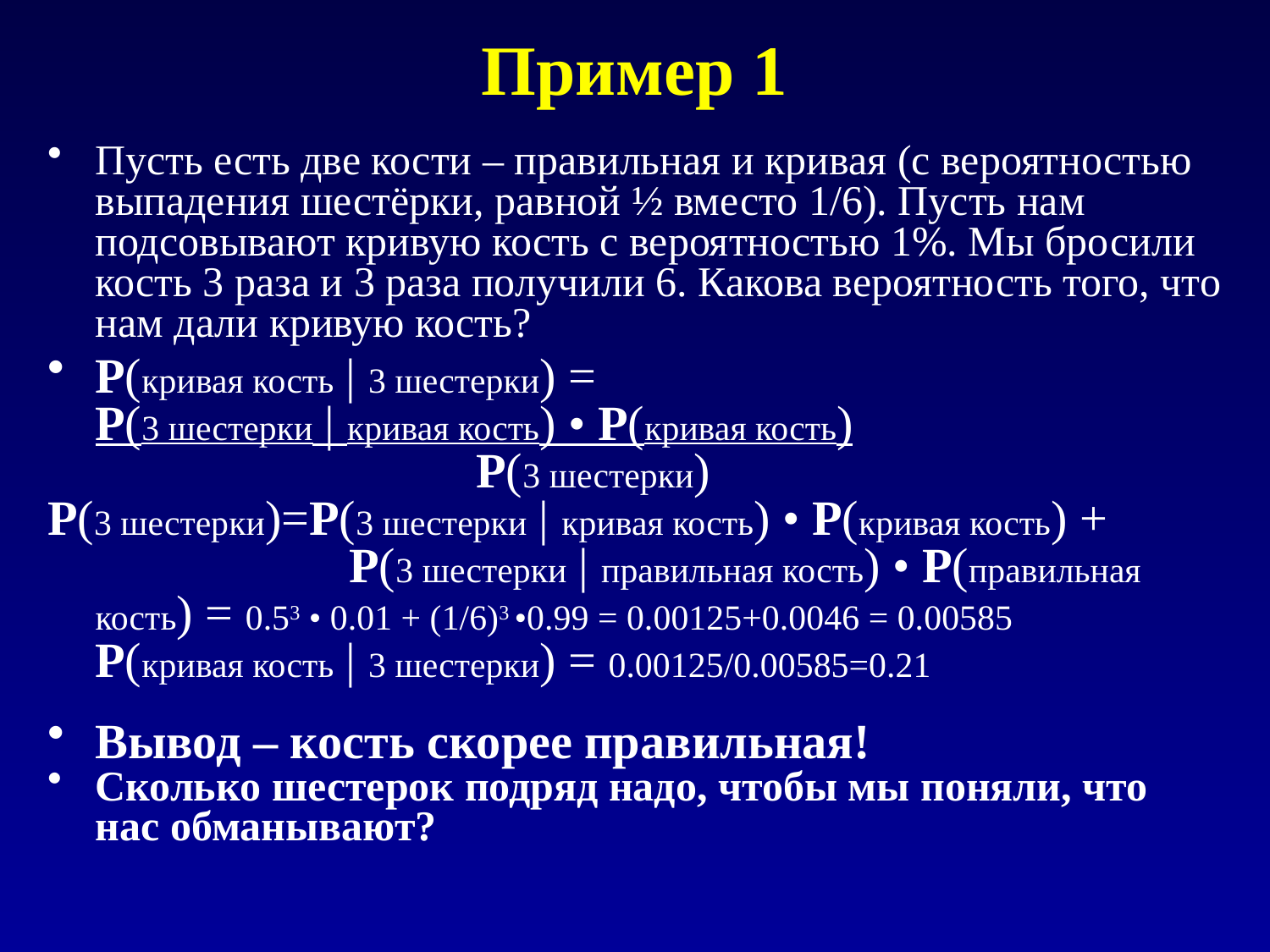

# Пример 1
Пусть есть две кости – правильная и кривая (с вероятностью выпадения шестёрки, равной ½ вместо 1/6). Пусть нам подсовывают кривую кость с вероятностью 1%. Мы бросили кость 3 раза и 3 раза получили 6. Какова вероятность того, что нам дали кривую кость?
P(кривая кость | 3 шестерки) =
	P(3 шестерки | кривая кость) • P(кривая кость)
				P(3 шестерки)
P(3 шестерки)=P(3 шестерки | кривая кость) • P(кривая кость) +
			P(3 шестерки | правильная кость) • P(правильная кость) = 0.53 • 0.01 + (1/6)3 •0.99 = 0.00125+0.0046 = 0.00585
	P(кривая кость | 3 шестерки) = 0.00125/0.00585=0.21

Вывод – кость скорее правильная!
Сколько шестерок подряд надо, чтобы мы поняли, что нас обманывают?